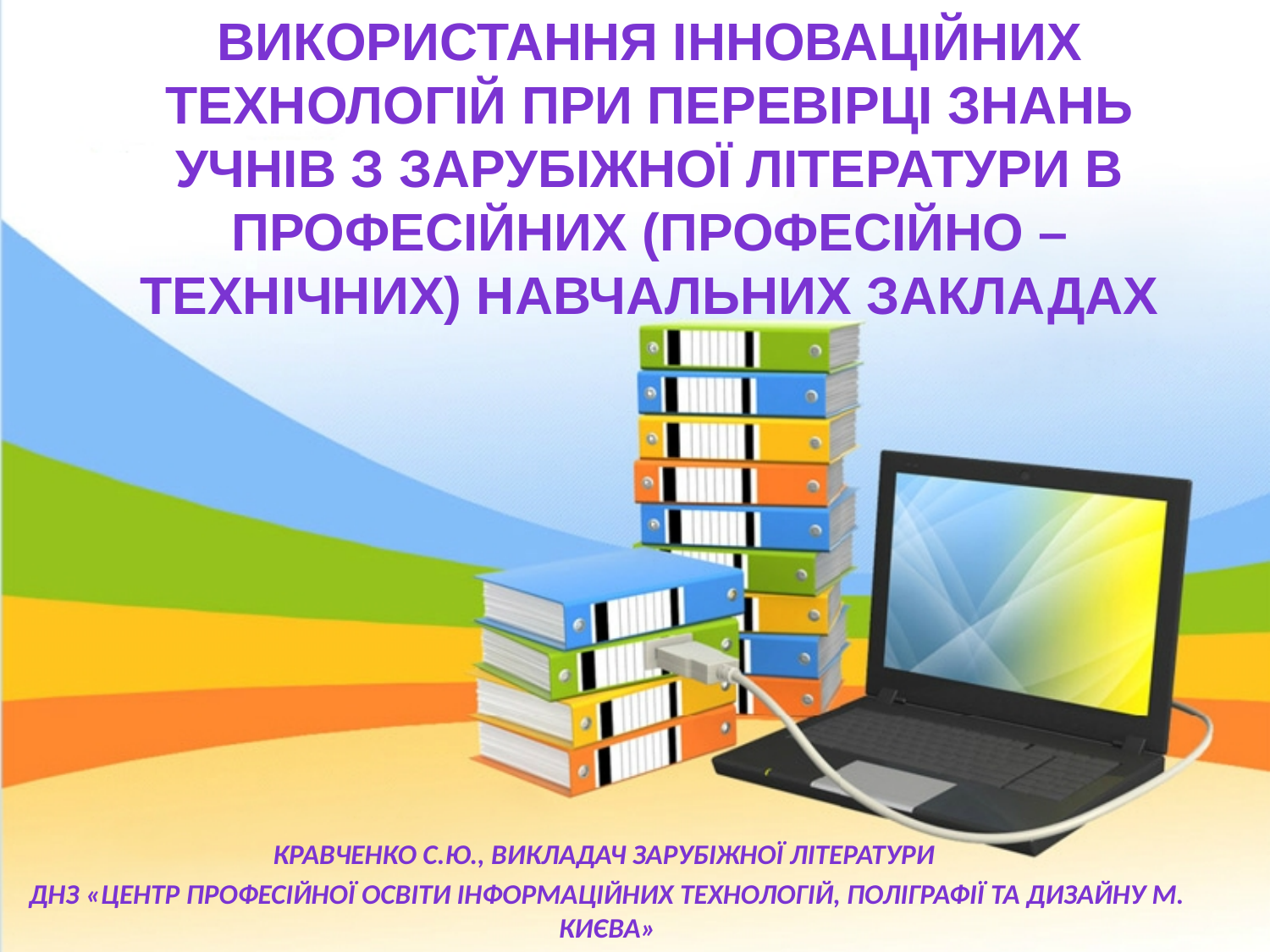

Використання інноваційних технологій при перевірці знань учнів з зарубіжної літератури в професійних (професійно – технічних) навчальних закладах
Кравченко С.Ю., викладач зарубіжної літератури
ДНЗ «Центр професійної освіти інформаційних технологій, поліграфії та дизайну м. Києва»